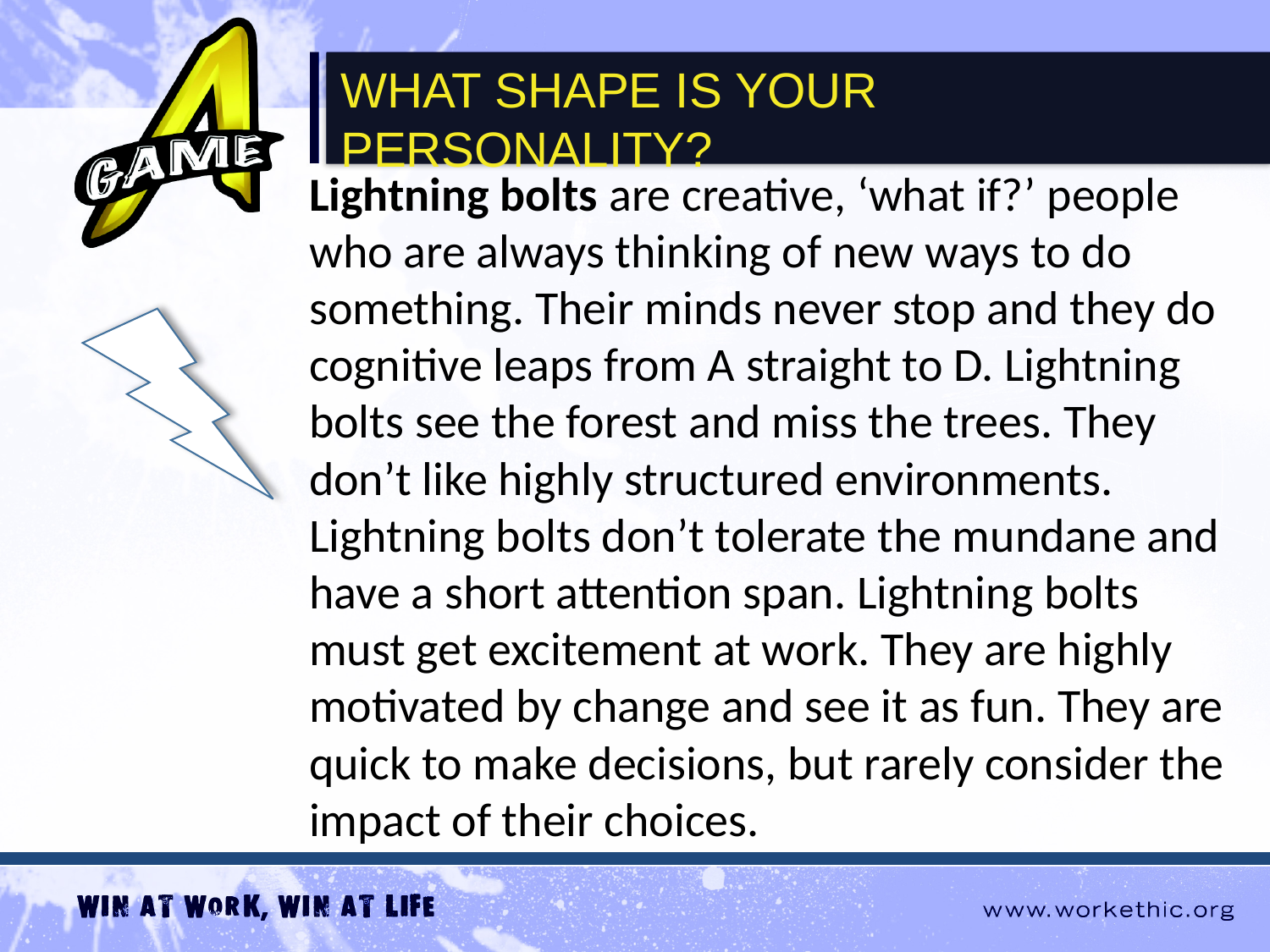

What shape is your personality?
Lightning bolts are creative, ‘what if?’ people who are always thinking of new ways to do something. Their minds never stop and they do cognitive leaps from A straight to D. Lightning bolts see the forest and miss the trees. They don’t like highly structured environments. Lightning bolts don’t tolerate the mundane and have a short attention span. Lightning bolts must get excitement at work. They are highly motivated by change and see it as fun. They are quick to make decisions, but rarely consider the impact of their choices.